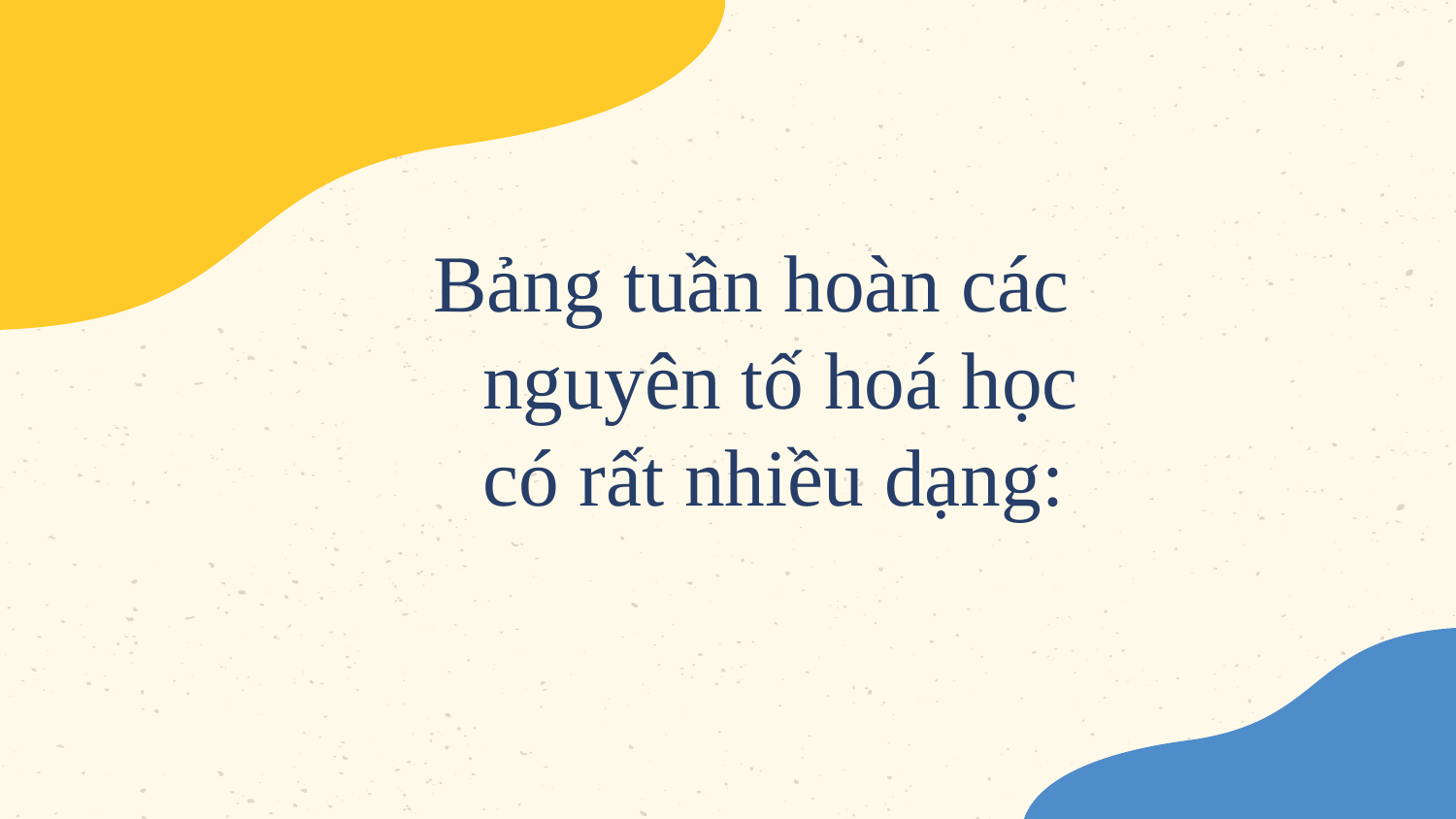

Bảng tuần hoàn các nguyên tố hoá học có rất nhiều dạng: